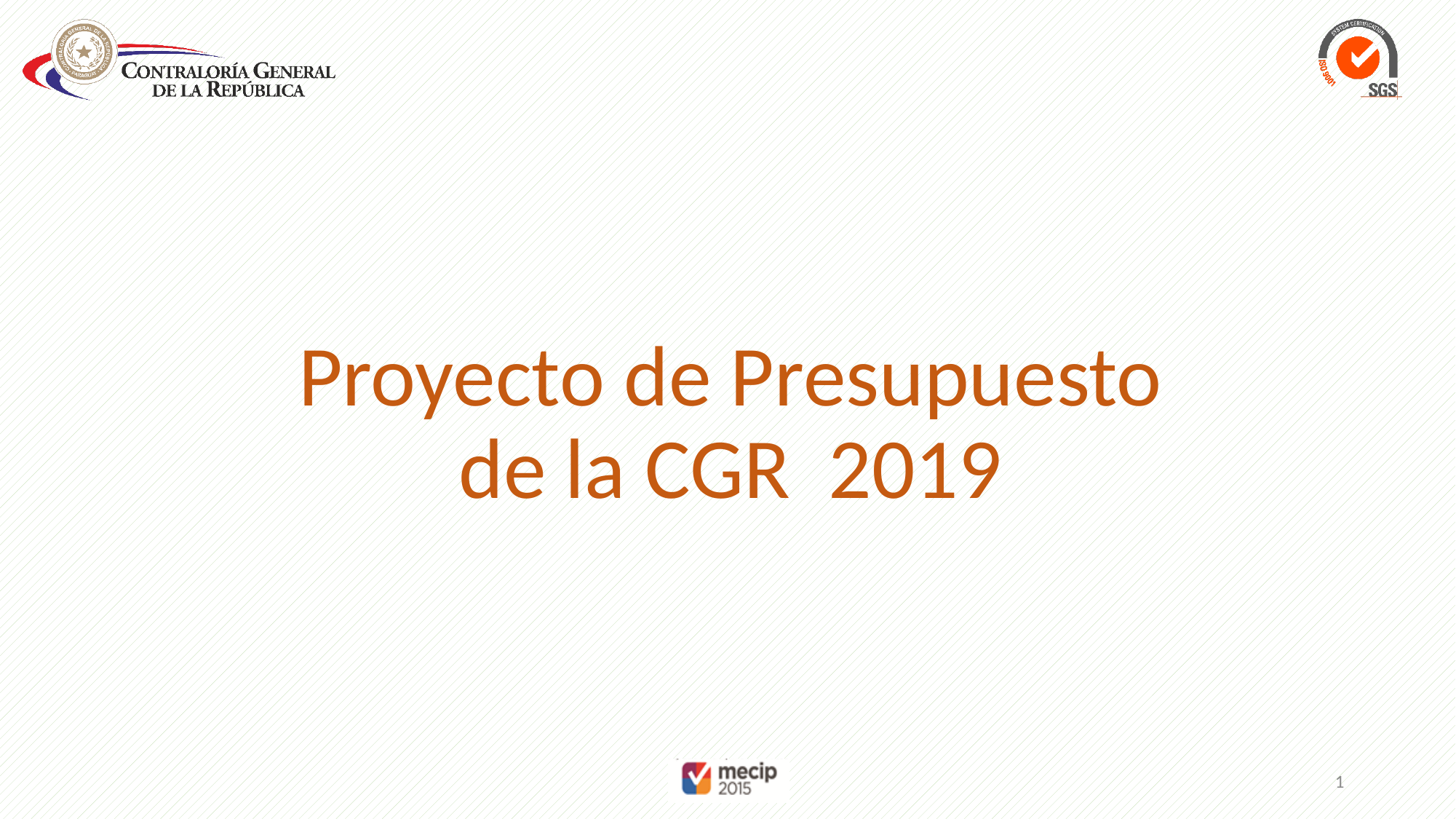

# Proyecto de Presupuesto de la CGR  2019
1